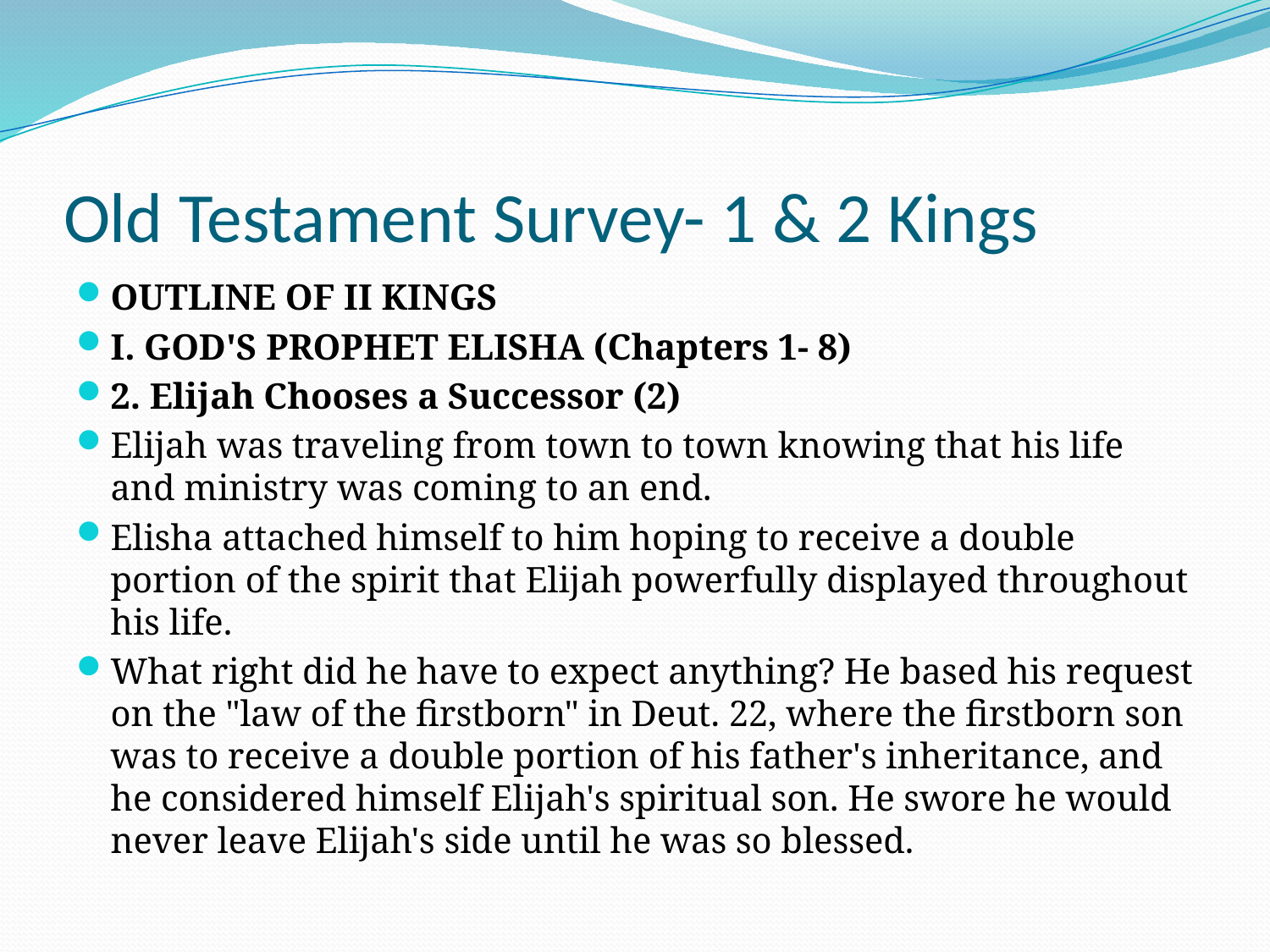

# Old Testament Survey- 1 & 2 Kings
OUTLINE OF II KINGS
I. GOD'S PROPHET ELISHA (Chapters 1- 8)
2. Elijah Chooses a Successor (2)
Elijah was traveling from town to town knowing that his life and ministry was coming to an end.
Elisha attached himself to him hoping to receive a double portion of the spirit that Elijah powerfully displayed throughout his life.
What right did he have to expect anything? He based his request on the "law of the firstborn" in Deut. 22, where the firstborn son was to receive a double portion of his father's inheritance, and he considered himself Elijah's spiritual son. He swore he would never leave Elijah's side until he was so blessed.